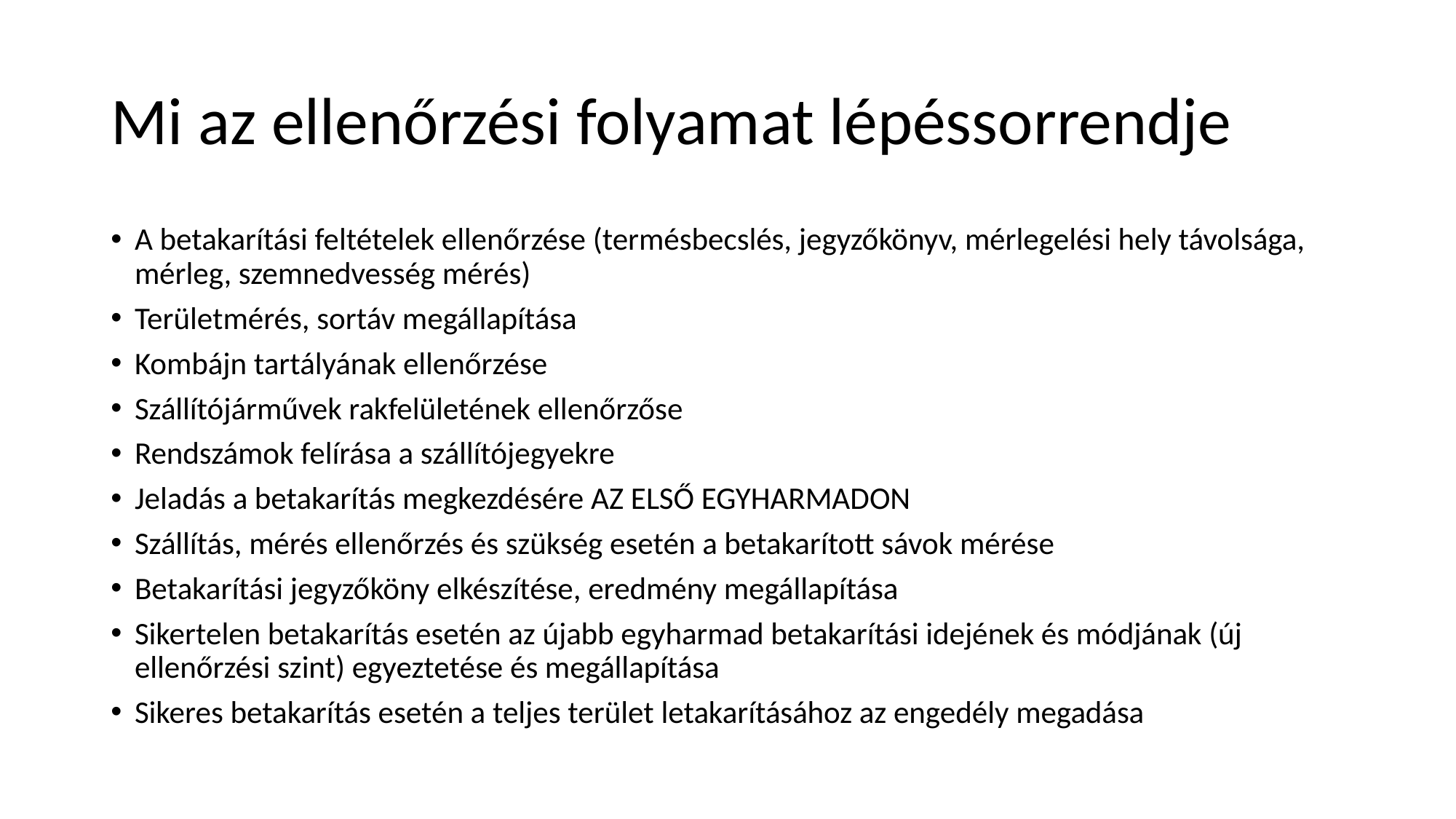

# Mi az ellenőrzési folyamat lépéssorrendje
A betakarítási feltételek ellenőrzése (termésbecslés, jegyzőkönyv, mérlegelési hely távolsága, mérleg, szemnedvesség mérés)
Területmérés, sortáv megállapítása
Kombájn tartályának ellenőrzése
Szállítójárművek rakfelületének ellenőrzőse
Rendszámok felírása a szállítójegyekre
Jeladás a betakarítás megkezdésére AZ ELSŐ EGYHARMADON
Szállítás, mérés ellenőrzés és szükség esetén a betakarított sávok mérése
Betakarítási jegyzőköny elkészítése, eredmény megállapítása
Sikertelen betakarítás esetén az újabb egyharmad betakarítási idejének és módjának (új ellenőrzési szint) egyeztetése és megállapítása
Sikeres betakarítás esetén a teljes terület letakarításához az engedély megadása